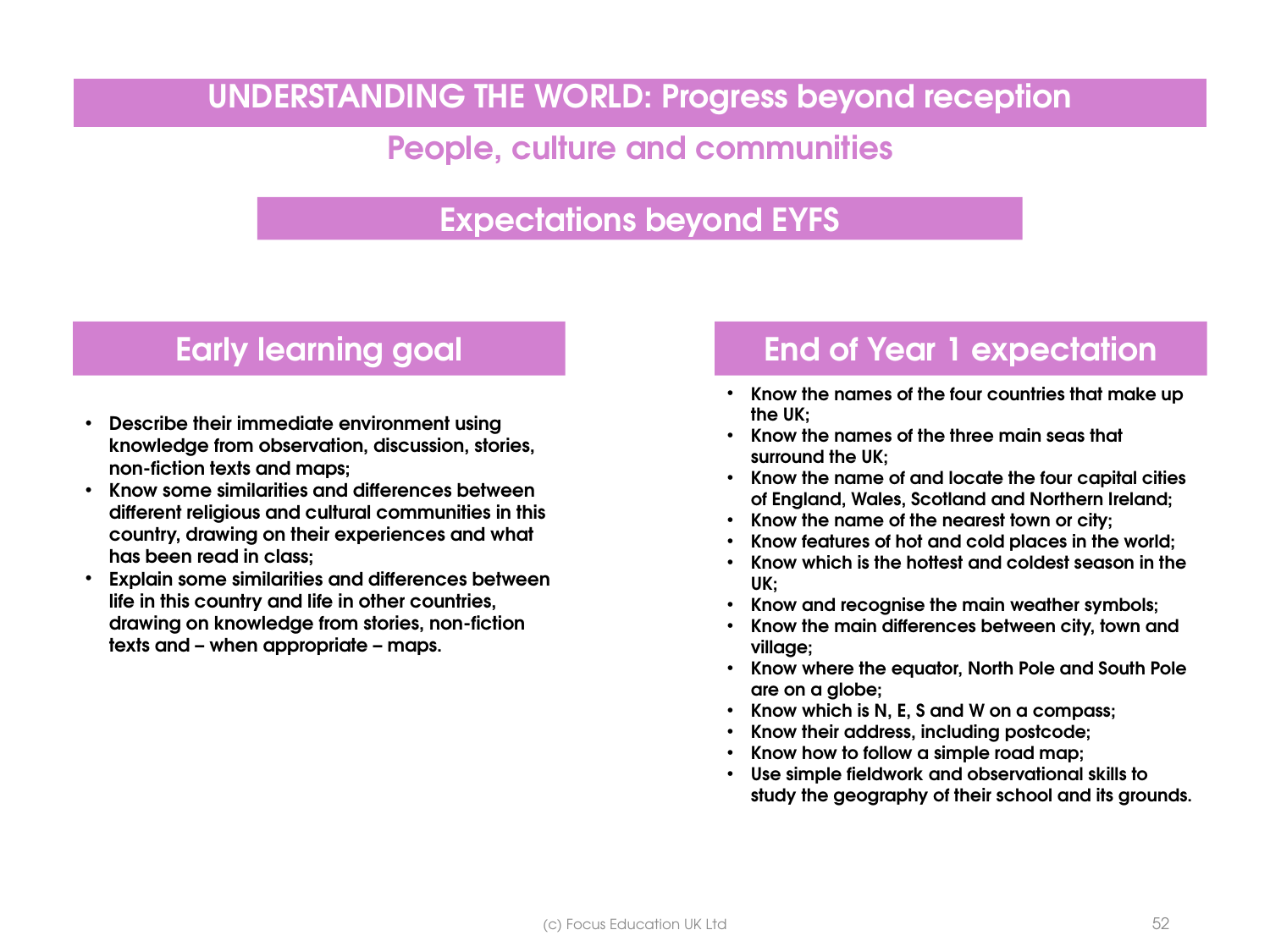

| UNDERSTANDING THE WORLD: Progress beyond reception |
| --- |
| People, culture and communities |
Expectations beyond EYFS
Early learning goal
End of Year 1 expectation

Know the names of the four countries that make up the UK;
Know the names of the three main seas that surround the UK;
Know the name of and locate the four capital cities of England, Wales, Scotland and Northern Ireland;
Know the name of the nearest town or city;
Know features of hot and cold places in the world;
Know which is the hottest and coldest season in the UK;
Know and recognise the main weather symbols;
Know the main differences between city, town and village;
Know where the equator, North Pole and South Pole are on a globe;
Know which is N, E, S and W on a compass;
Know their address, including postcode;
Know how to follow a simple road map;
Use simple fieldwork and observational skills to study the geography of their school and its grounds.

Describe their immediate environment using knowledge from observation, discussion, stories, non-fiction texts and maps;
Know some similarities and differences between different religious and cultural communities in this country, drawing on their experiences and what has been read in class;
Explain some similarities and differences between life in this country and life in other countries, drawing on knowledge from stories, non-fiction texts and – when appropriate – maps.
52
(c) Focus Education UK Ltd